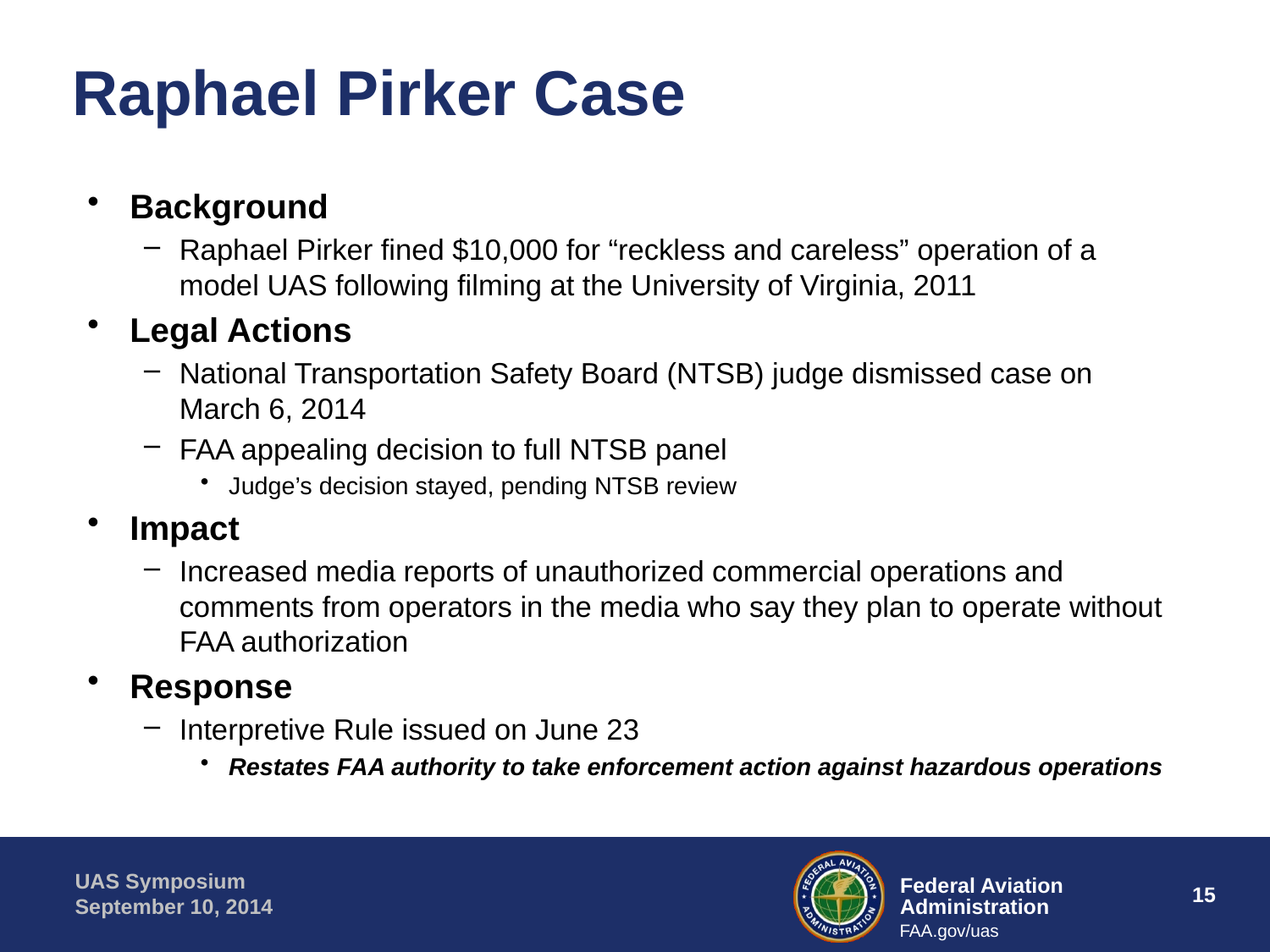

# Raphael Pirker Case
Background
Raphael Pirker fined $10,000 for “reckless and careless” operation of a model UAS following filming at the University of Virginia, 2011
Legal Actions
National Transportation Safety Board (NTSB) judge dismissed case on March 6, 2014
FAA appealing decision to full NTSB panel
Judge’s decision stayed, pending NTSB review
Impact
Increased media reports of unauthorized commercial operations and comments from operators in the media who say they plan to operate without FAA authorization
Response
Interpretive Rule issued on June 23
Restates FAA authority to take enforcement action against hazardous operations